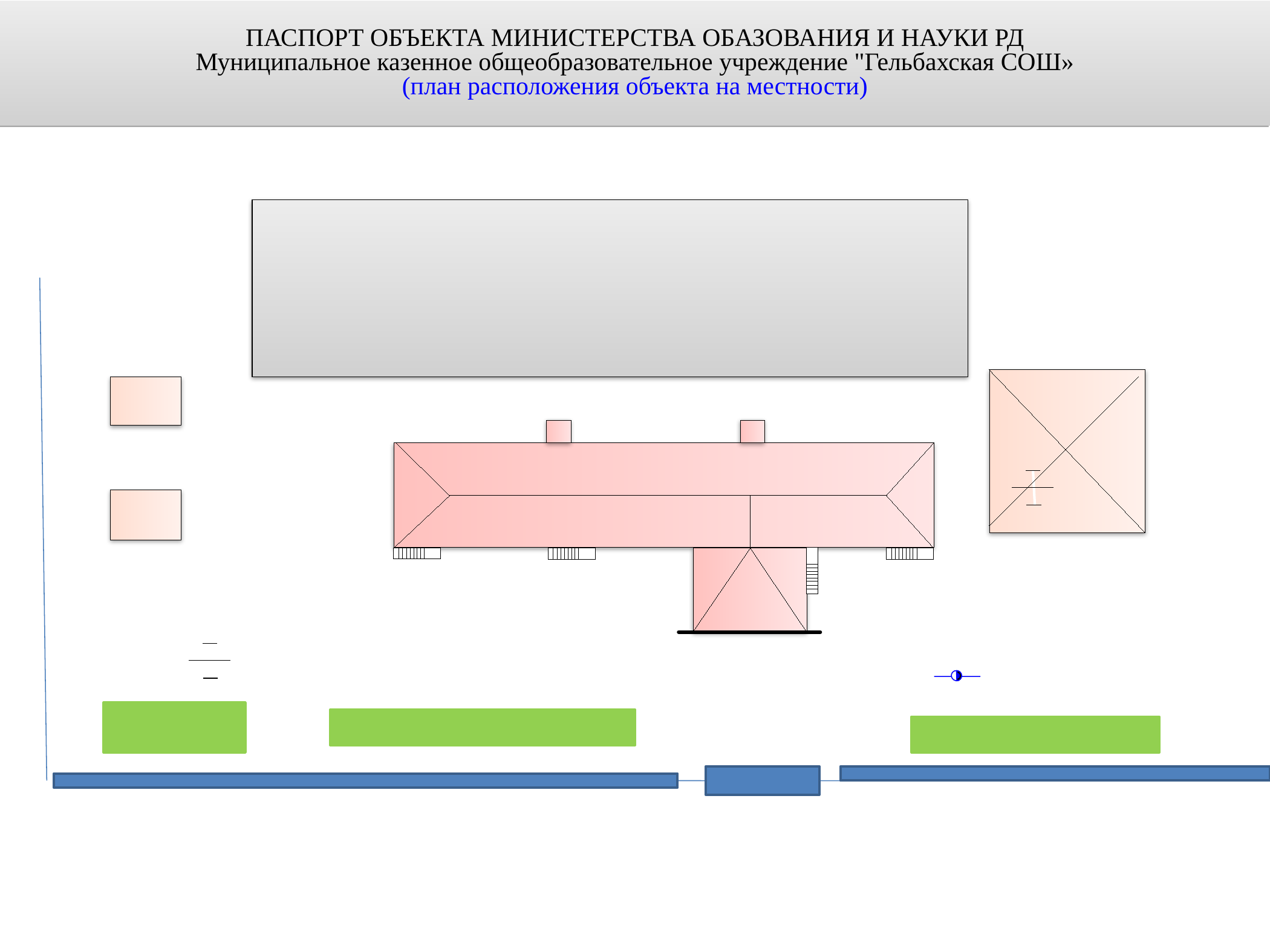

ПАСПОРТ ОБЪЕКТА МИНИСТЕРСТВА ОБАЗОВАНИЯ И НАУКИ РД
Муниципальное казенное общеобразовательное учреждение "Гельбахская СОШ»
(план расположения объекта на местности)